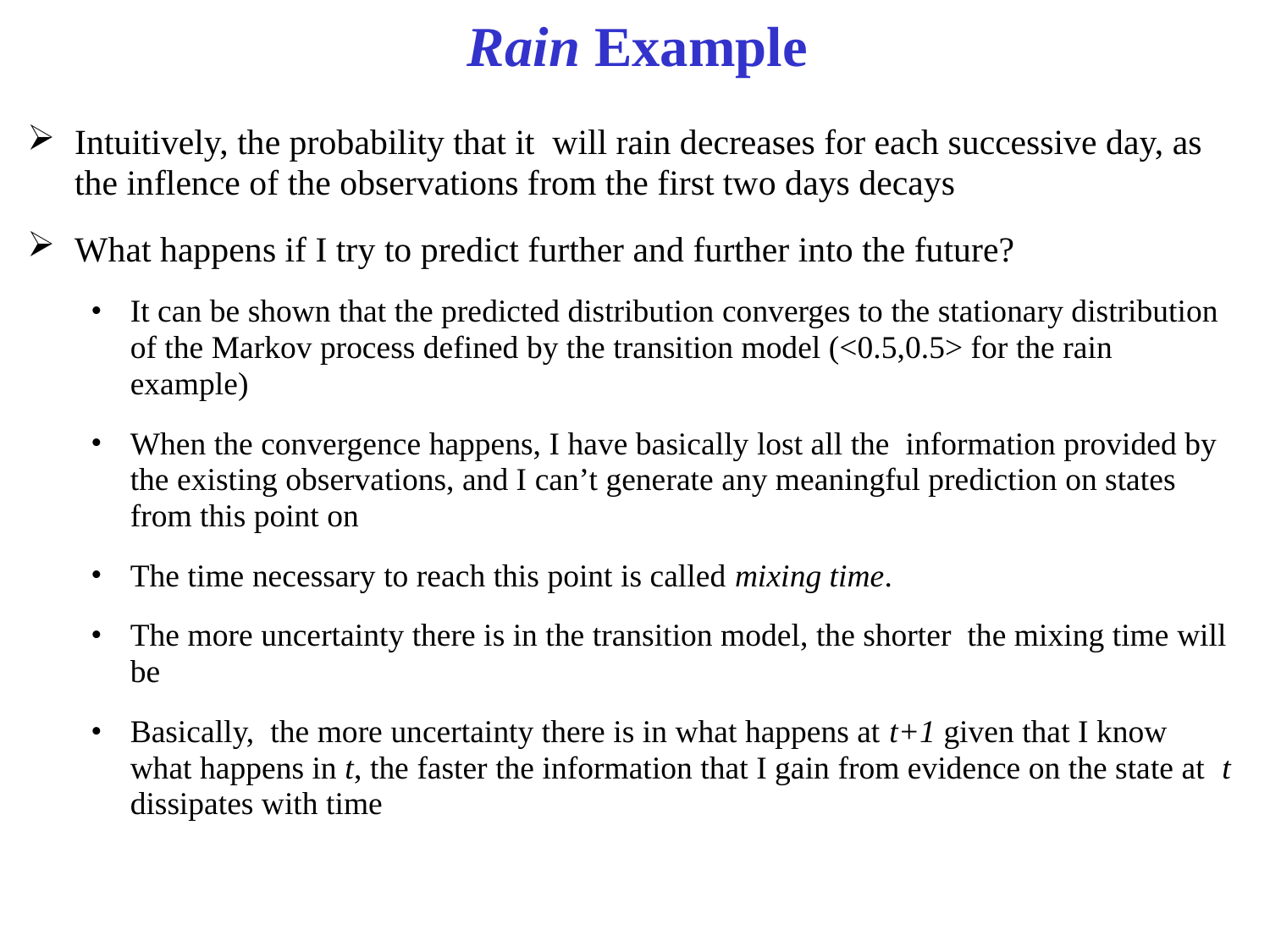

# Rain Example
Intuitively, the probability that it  will rain decreases for each successive day, as the inflence of the observations from the first two days decays
What happens if I try to predict further and further into the future?
It can be shown that the predicted distribution converges to the stationary distribution of the Markov process defined by the transition model (<0.5,0.5> for the rain example)‏
When the convergence happens, I have basically lost all the  information provided by the existing observations, and I can’t generate any meaningful prediction on states from this point on
The time necessary to reach this point is called mixing time.
The more uncertainty there is in the transition model, the shorter  the mixing time will be
Basically,  the more uncertainty there is in what happens at t+1 given that I know what happens in t, the faster the information that I gain from evidence on the state at  t dissipates with time